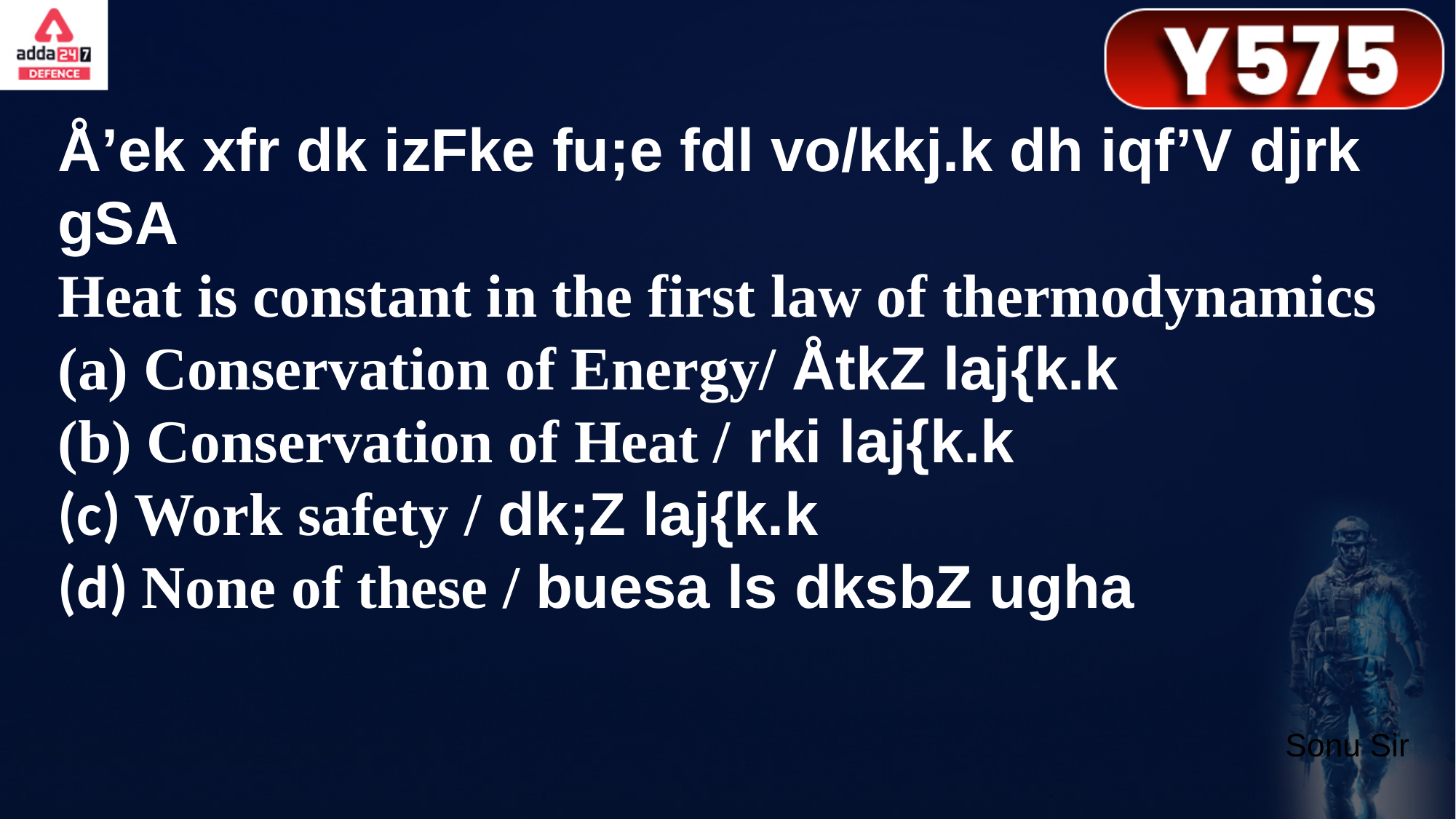

Å’ek xfr dk izFke fu;e fdl vo/kkj.k dh iqf’V djrk gSA
Heat is constant in the first law of thermodynamics
(a) Conservation of Energy/ ÅtkZ laj{k.k
(b) Conservation of Heat / rki laj{k.k
(c) Work safety / dk;Z laj{k.k
(d) None of these / buesa ls dksbZ ugha
Sonu Sir